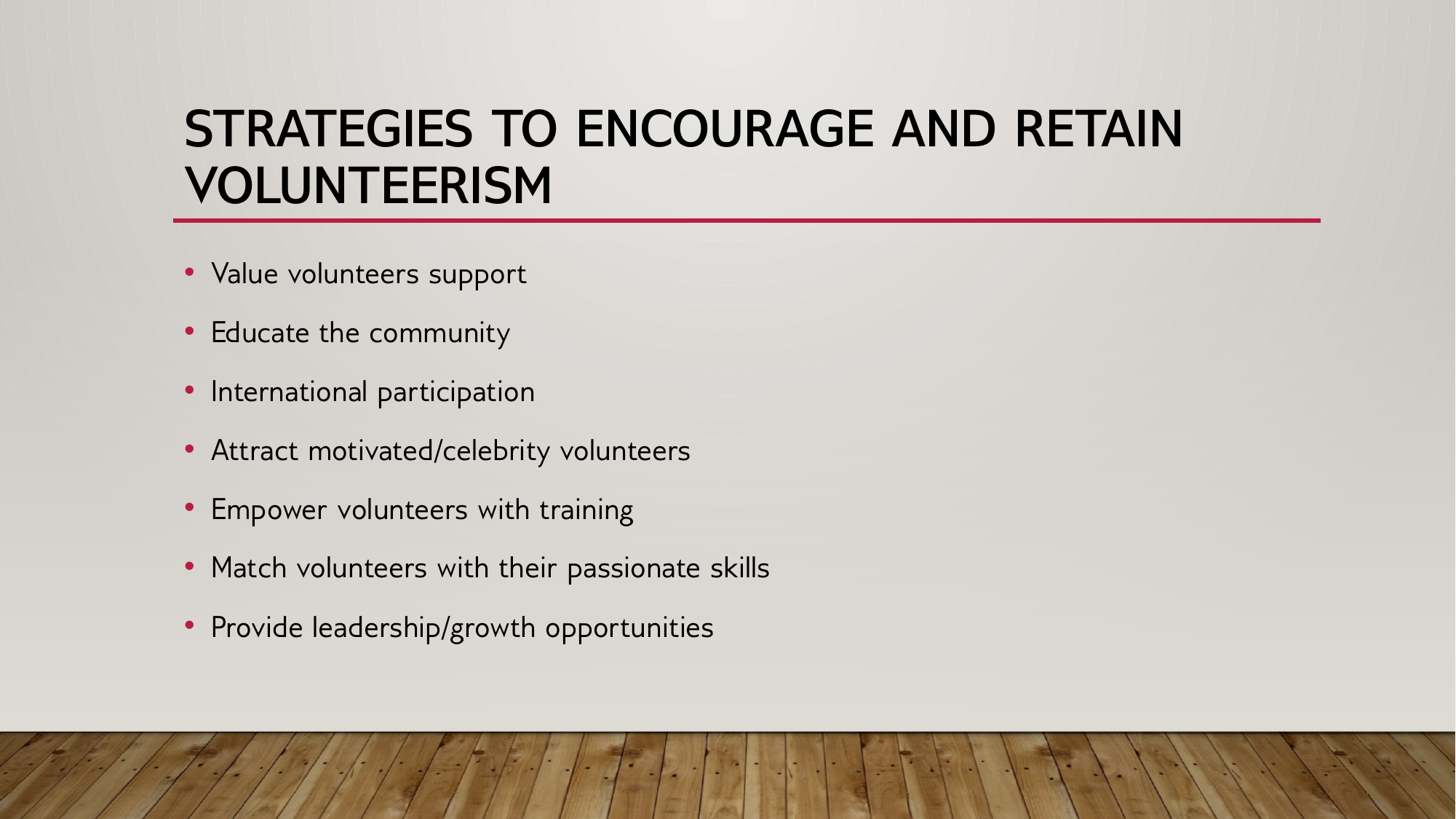

# STRATEGIES TO ENCOURAGE AND RETAIN VOLUNTEERISM
Value volunteers support
Educate the community
International participation
Attract motivated/celebrity volunteers
Empower volunteers with training
Match volunteers with their passionate skills
Provide leadership/growth opportunities